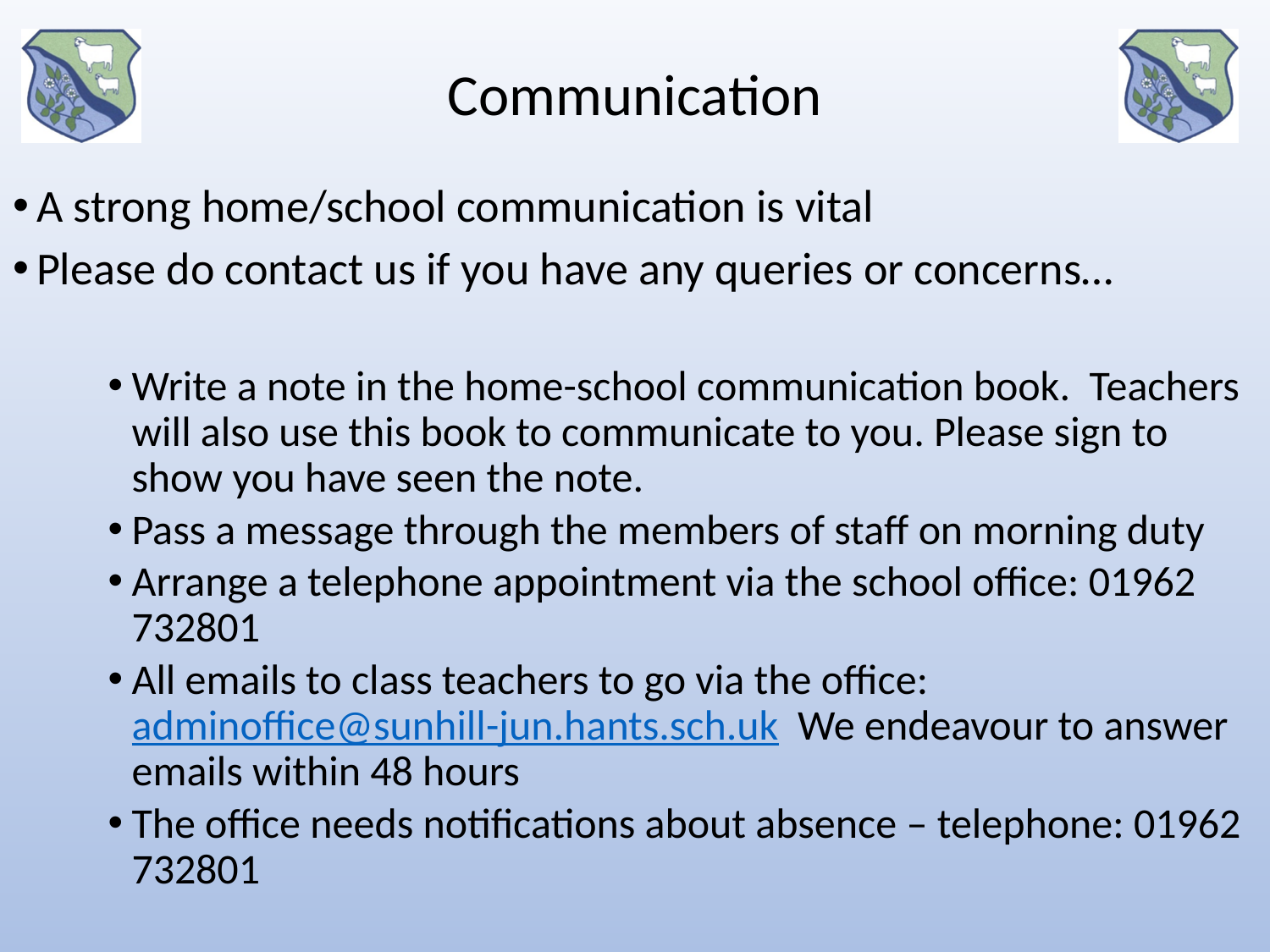

# Communication
A strong home/school communication is vital
Please do contact us if you have any queries or concerns…

Write a note in the home-school communication book.  Teachers will also use this book to communicate to you. Please sign to show you have seen the note.
Pass a message through the members of staff on morning duty
Arrange a telephone appointment via the school office: 01962 732801
All emails to class teachers to go via the office: adminoffice@sunhill-jun.hants.sch.uk  We endeavour to answer emails within 48 hours
The office needs notifications about absence – telephone: 01962 732801